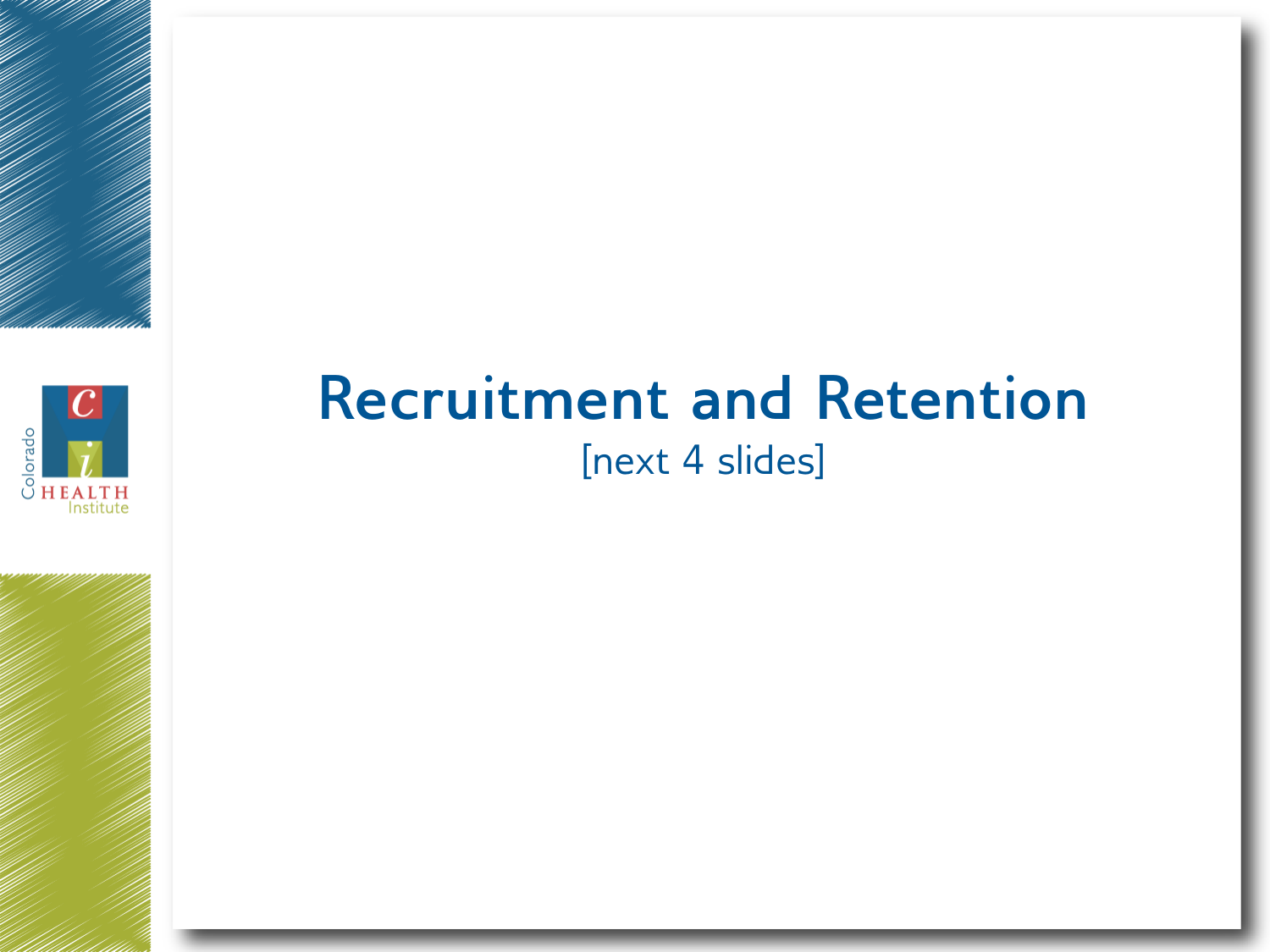

# Recruitment and Retention [next 4 slides]
20